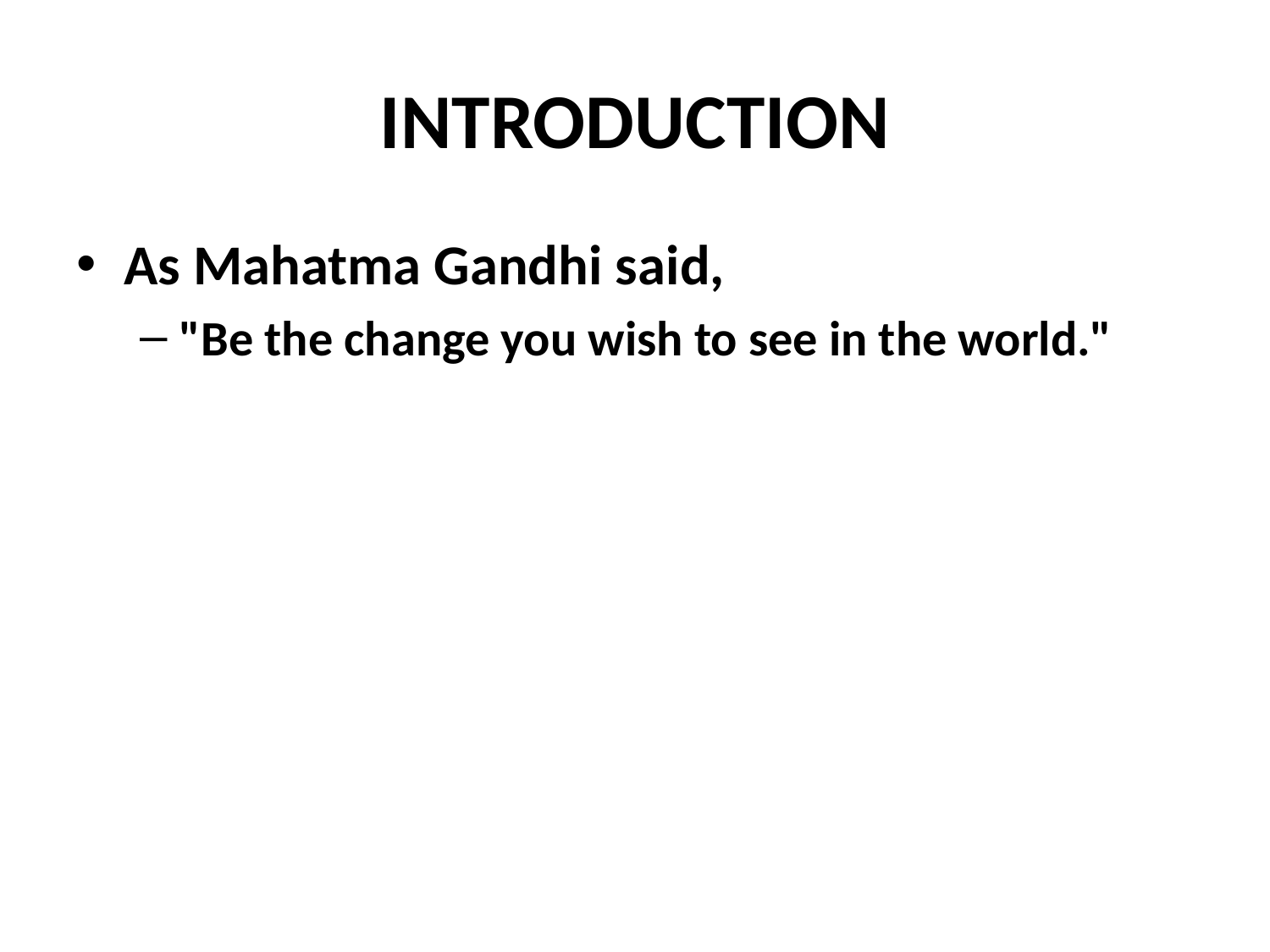

# INTRODUCTION
As Mahatma Gandhi said,
"Be the change you wish to see in the world."